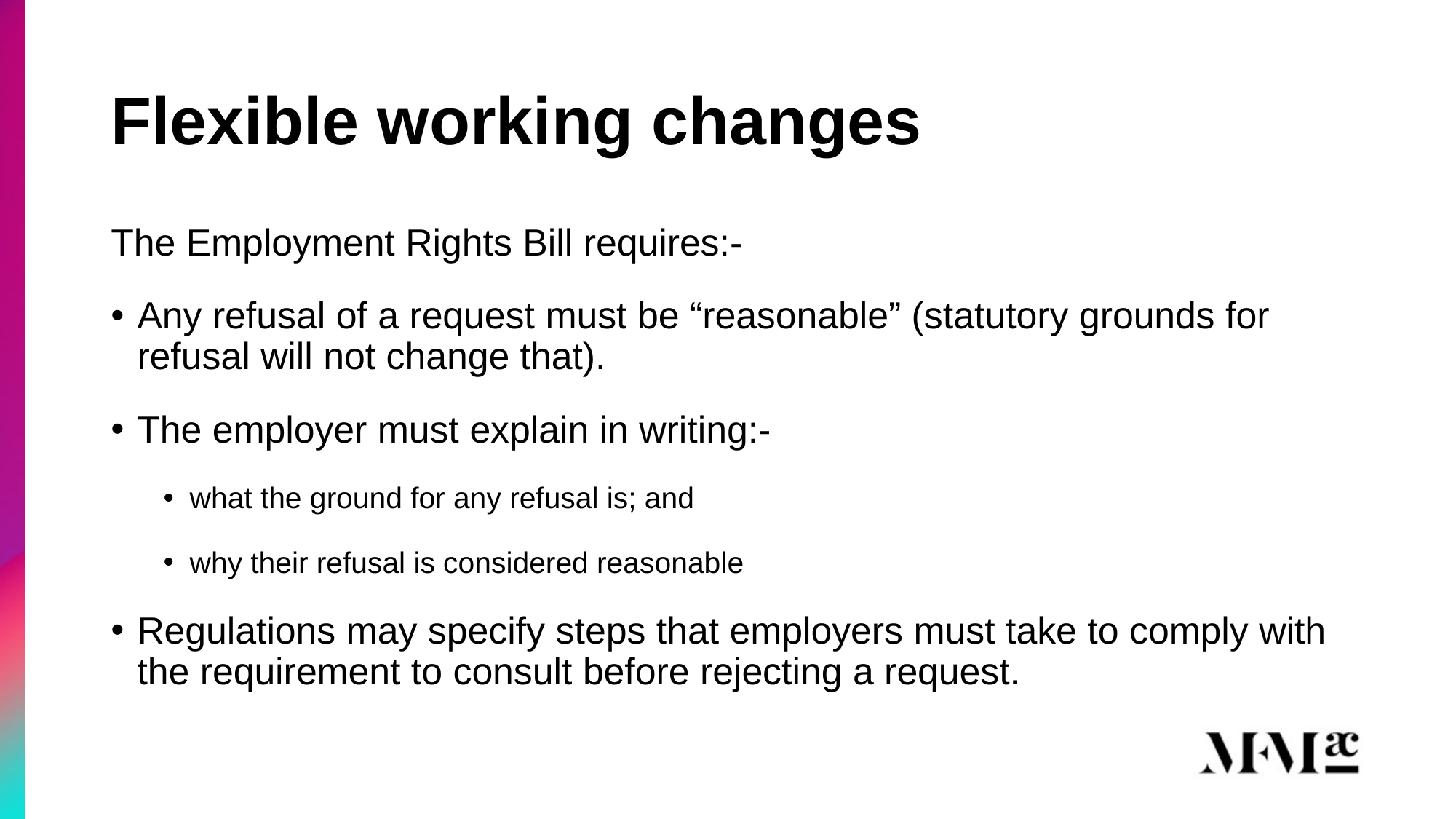

# Flexible working changes
The Employment Rights Bill requires:-
Any refusal of a request must be “reasonable” (statutory grounds for refusal will not change that).
The employer must explain in writing:-
what the ground for any refusal is; and
why their refusal is considered reasonable
Regulations may specify steps that employers must take to comply with the requirement to consult before rejecting a request.